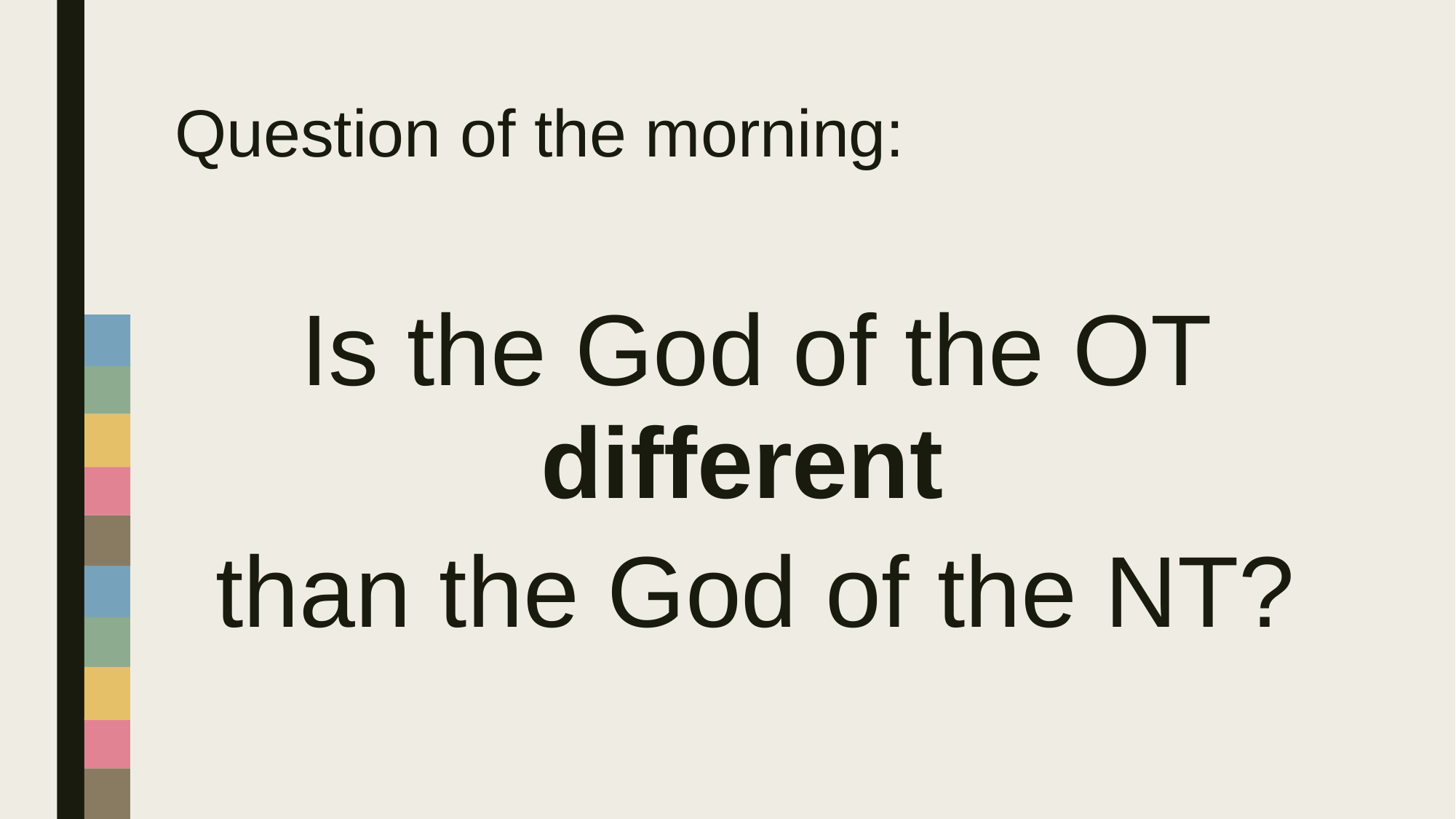

# Question of the morning:
Is the God of the OT different
than the God of the NT?